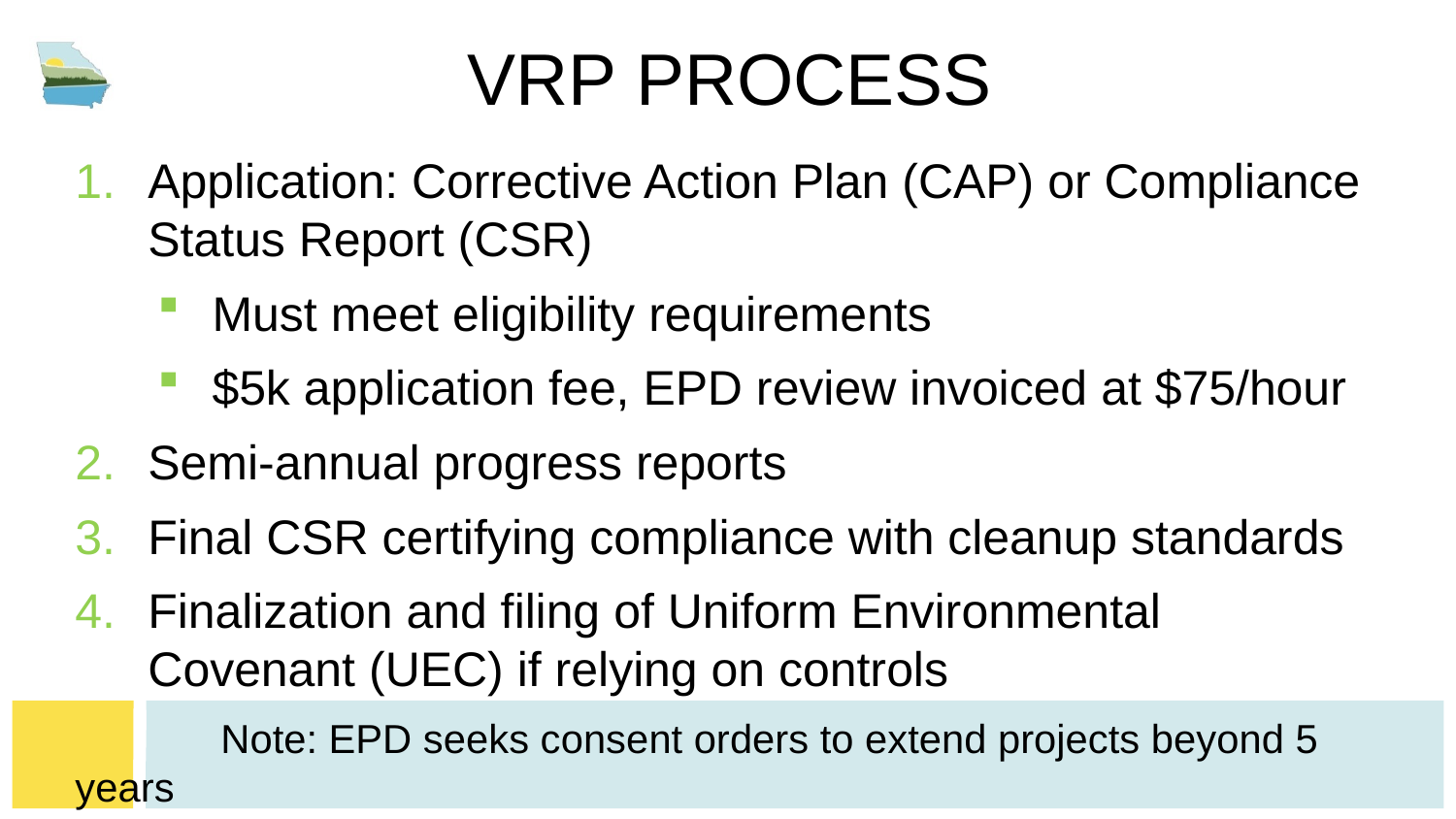

# VRP Process
Application: Corrective Action Plan (CAP) or Compliance Status Report (CSR)
Must meet eligibility requirements
$5k application fee, EPD review invoiced at $75/hour
Semi-annual progress reports
Final CSR certifying compliance with cleanup standards
Finalization and filing of Uniform Environmental Covenant (UEC) if relying on controls
	Note: EPD seeks consent orders to extend projects beyond 5 years